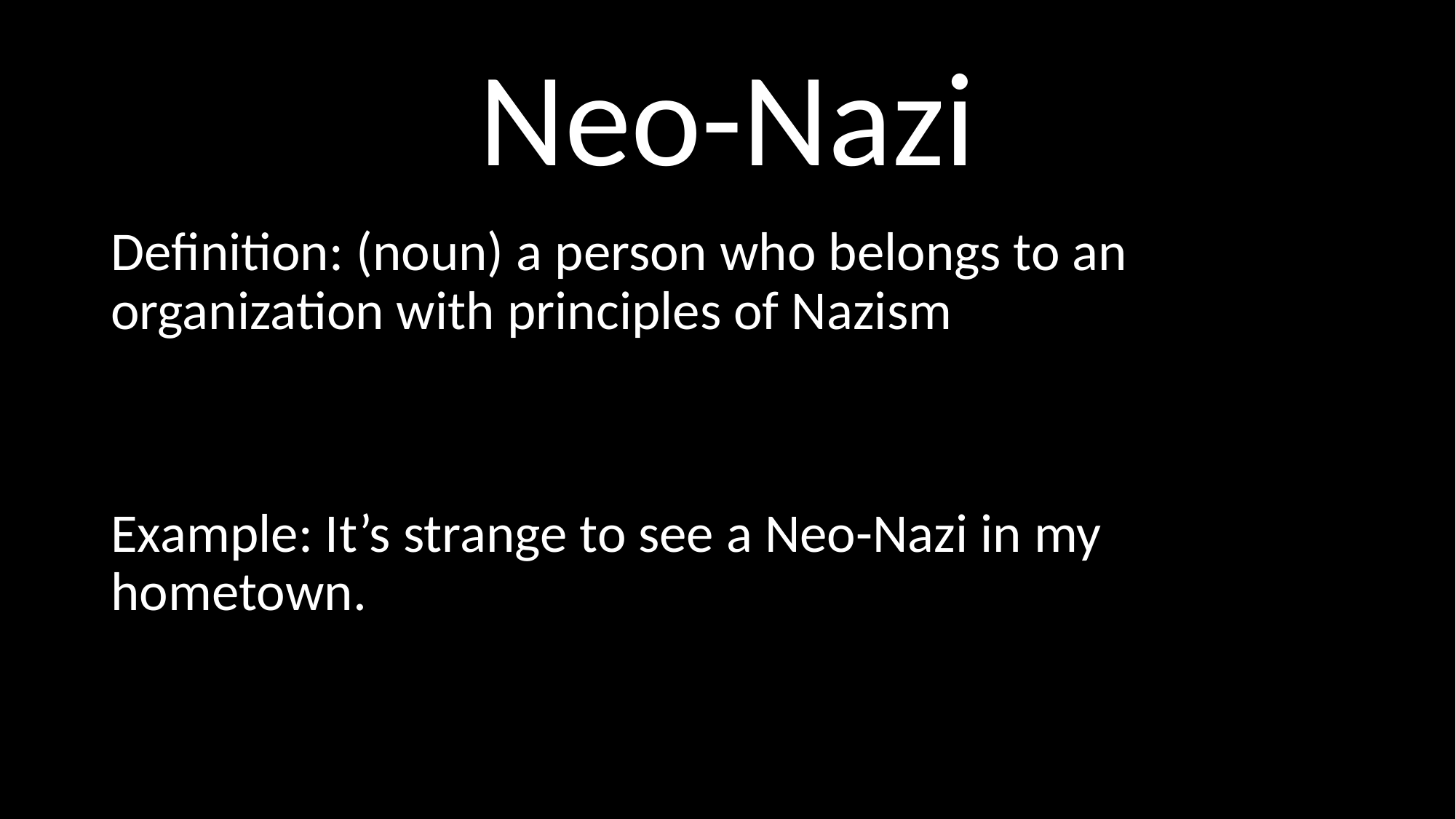

# Neo-Nazi
Definition: (noun) a person who belongs to an organization with principles of Nazism

Example: It’s strange to see a Neo-Nazi in my hometown.